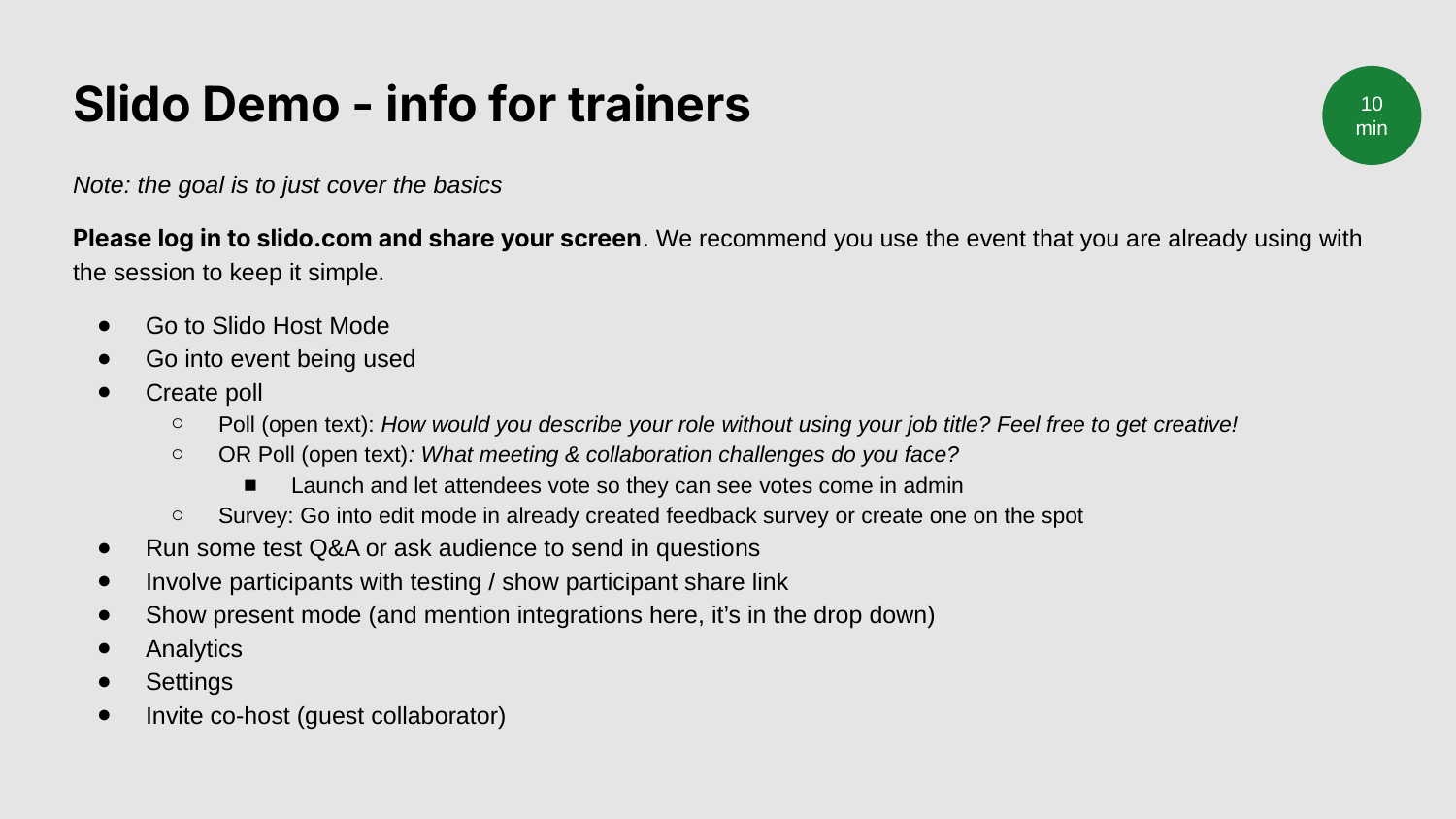

10 min
# Slido Demo - info for trainers
Note: the goal is to just cover the basics
Please log in to slido.com and share your screen. We recommend you use the event that you are already using with the session to keep it simple.
Go to Slido Host Mode
Go into event being used
Create poll
Poll (open text): How would you describe your role without using your job title? Feel free to get creative!
OR Poll (open text): What meeting & collaboration challenges do you face?
Launch and let attendees vote so they can see votes come in admin
Survey: Go into edit mode in already created feedback survey or create one on the spot
Run some test Q&A or ask audience to send in questions
Involve participants with testing / show participant share link
Show present mode (and mention integrations here, it’s in the drop down)
Analytics
Settings
Invite co-host (guest collaborator)